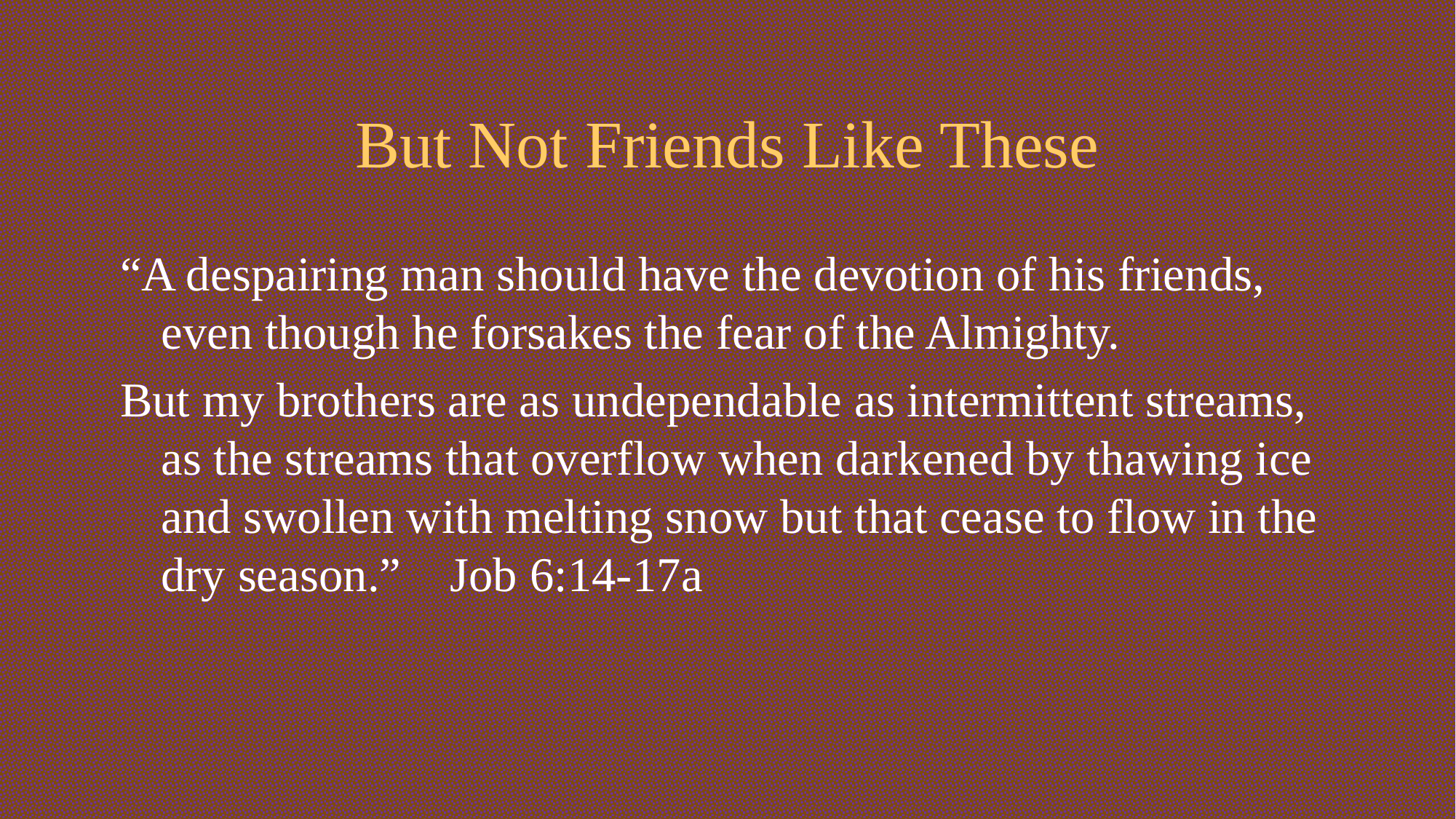

# But Not Friends Like These
“A despairing man should have the devotion of his friends, even though he forsakes the fear of the Almighty.
But my brothers are as undependable as intermittent streams, as the streams that overflow when darkened by thawing ice and swollen with melting snow but that cease to flow in the dry season.”    Job 6:14-17a